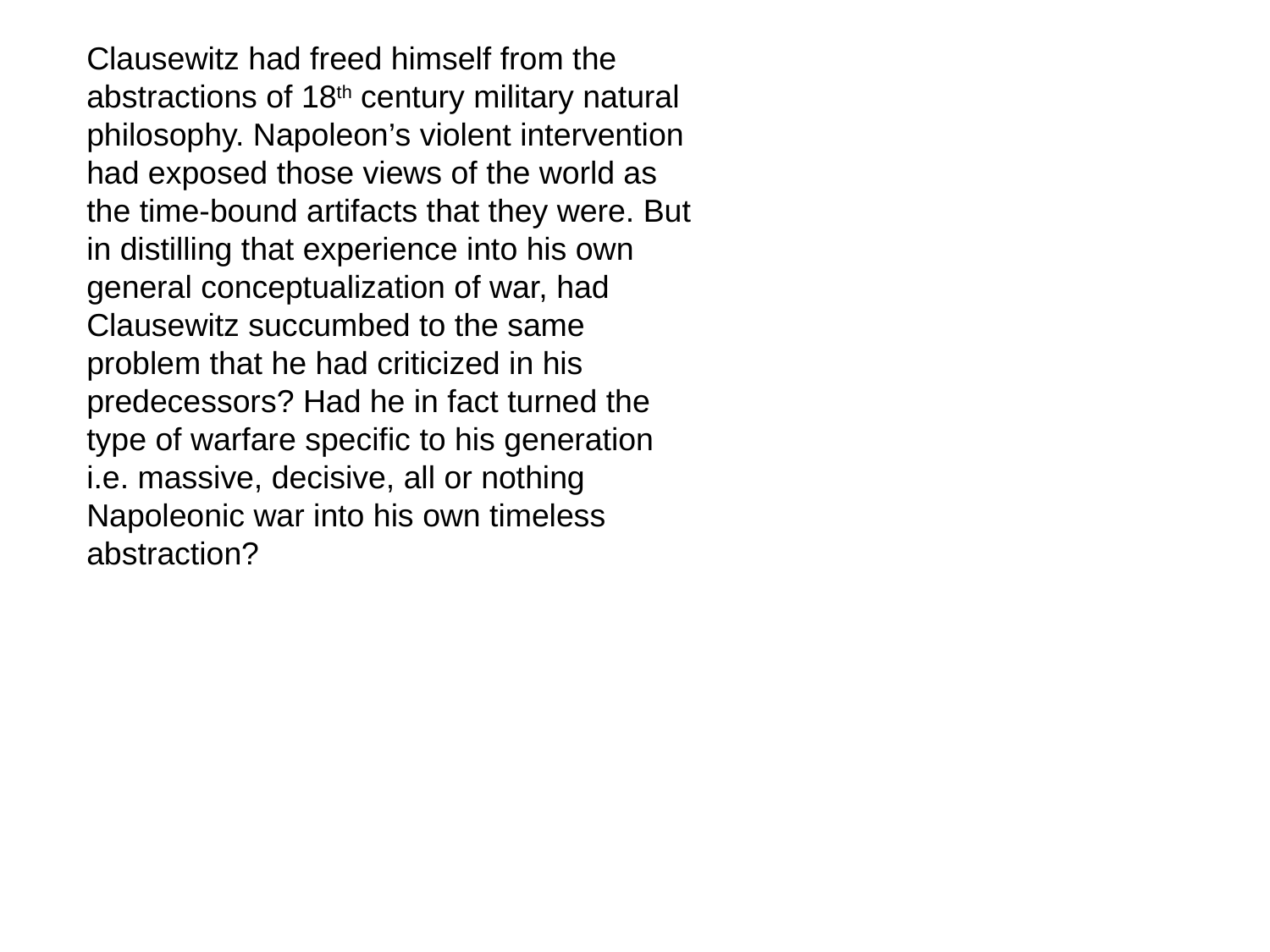

Clausewitz had freed himself from the abstractions of 18th century military natural philosophy. Napoleon’s violent intervention had exposed those views of the world as the time-bound artifacts that they were. But in distilling that experience into his own general conceptualization of war, had Clausewitz succumbed to the same problem that he had criticized in his predecessors? Had he in fact turned the type of warfare specific to his generation i.e. massive, decisive, all or nothing Napoleonic war into his own timeless abstraction?